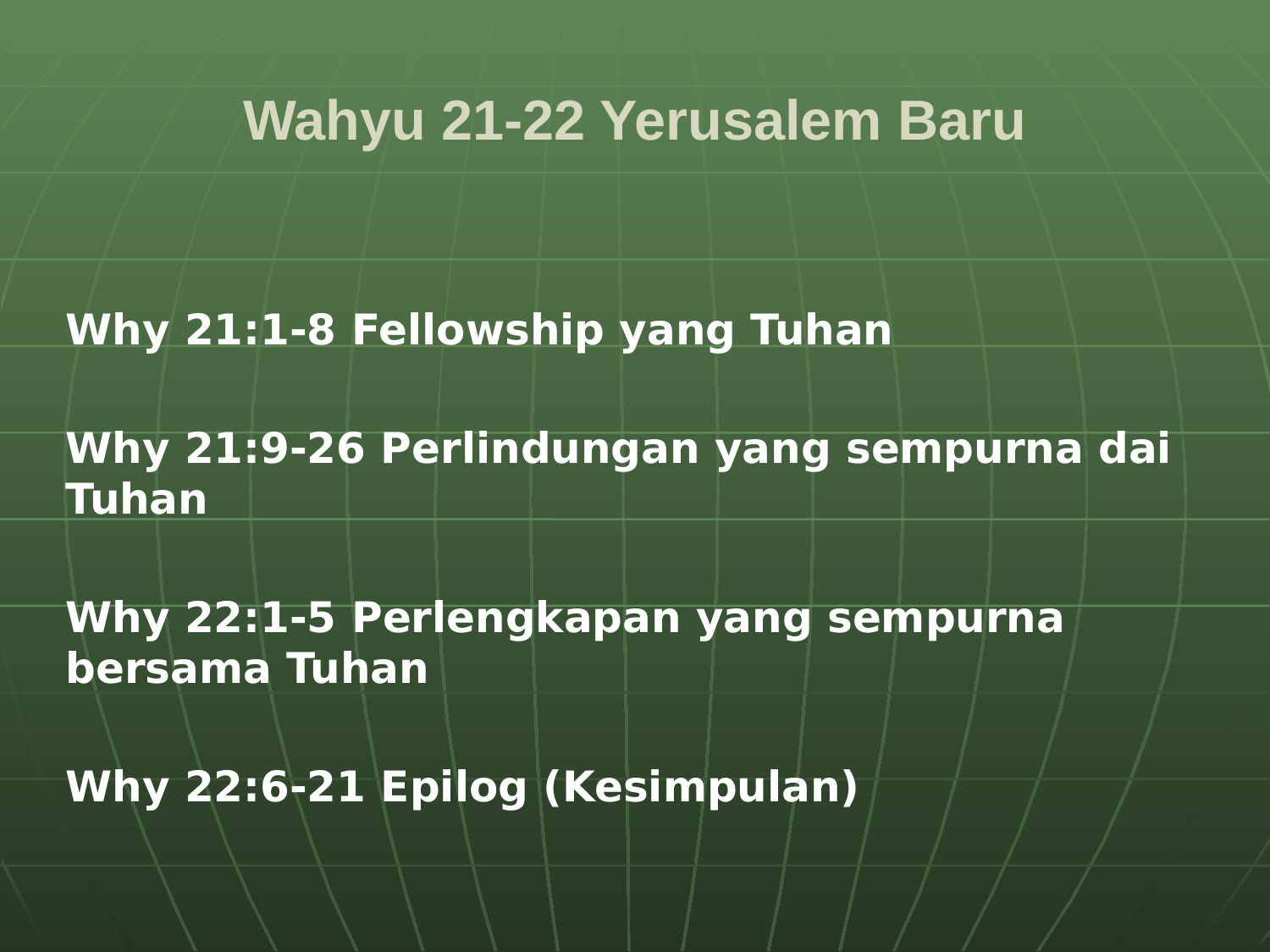

# Wahyu 21-22 Yerusalem Baru
Why 21:1-8 Fellowship yang Tuhan

Why 21:9-26 Perlindungan yang sempurna dai Tuhan

Why 22:1-5 Perlengkapan yang sempurna bersama Tuhan

Why 22:6-21 Epilog (Kesimpulan)